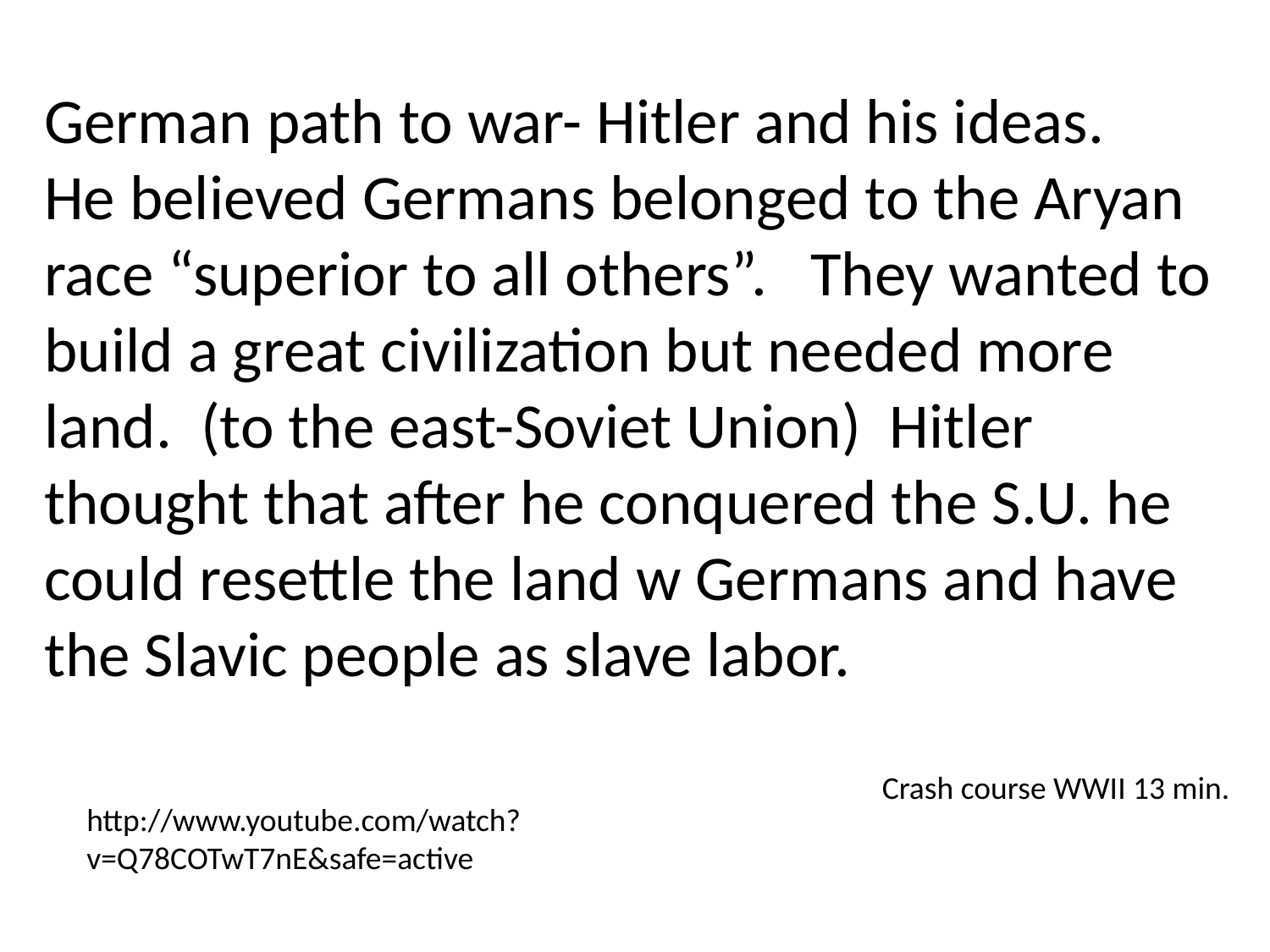

German path to war- Hitler and his ideas.
He believed Germans belonged to the Aryan race “superior to all others”.   They wanted to build a great civilization but needed more land.  (to the east-Soviet Union)  Hitler thought that after he conquered the S.U. he could resettle the land w Germans and have the Slavic people as slave labor.
Crash course WWII 13 min.
http://www.youtube.com/watch?v=Q78COTwT7nE&safe=active